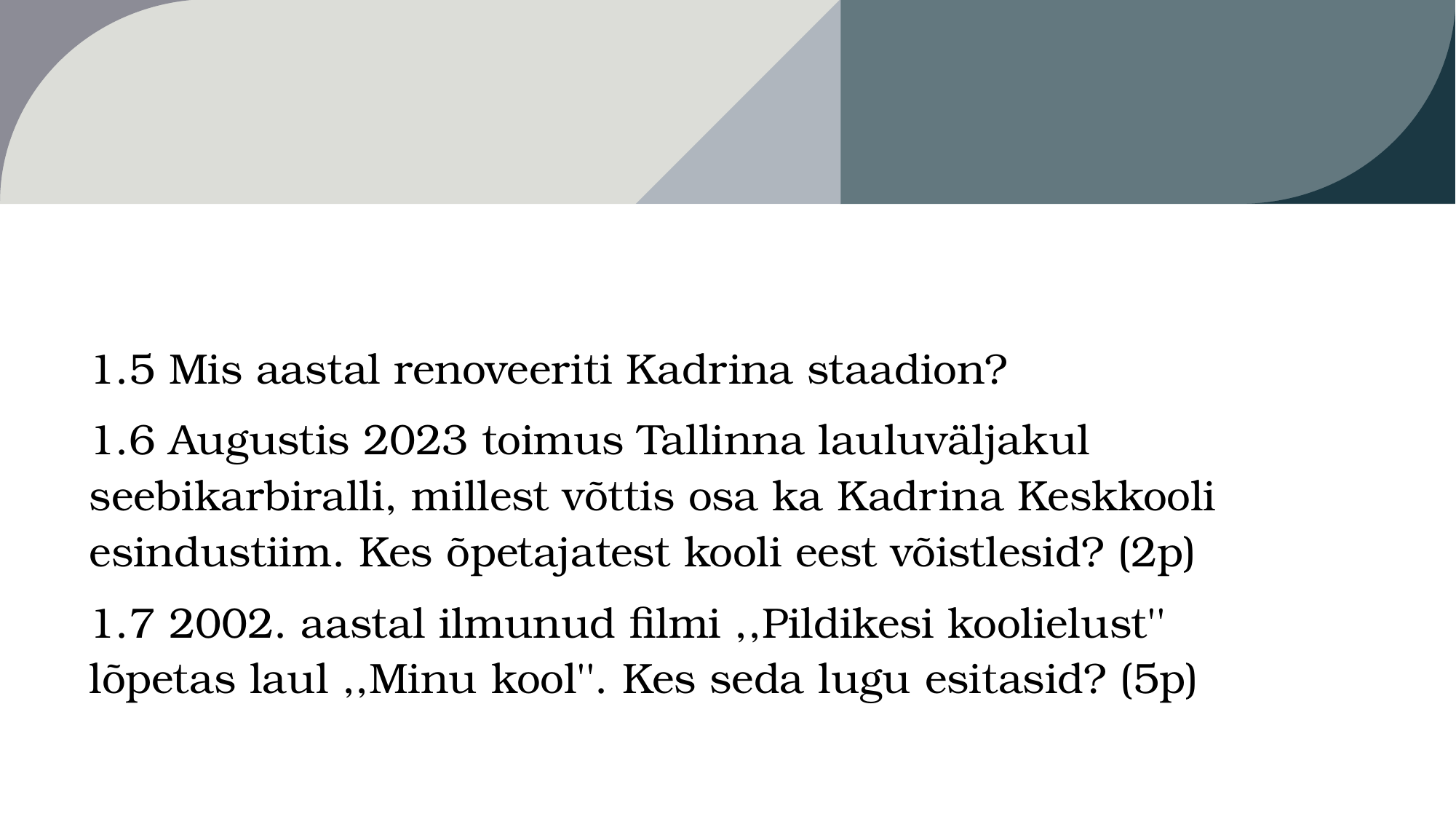

1.5 Mis aastal renoveeriti Kadrina staadion?
1.6 Augustis 2023 toimus Tallinna lauluväljakul seebikarbiralli, millest võttis osa ka Kadrina Keskkooli esindustiim. Kes õpetajatest kooli eest võistlesid? (2p)
1.7 2002. aastal ilmunud filmi ,,Pildikesi koolielust'' lõpetas laul ,,Minu kool''. Kes seda lugu esitasid? (5p)